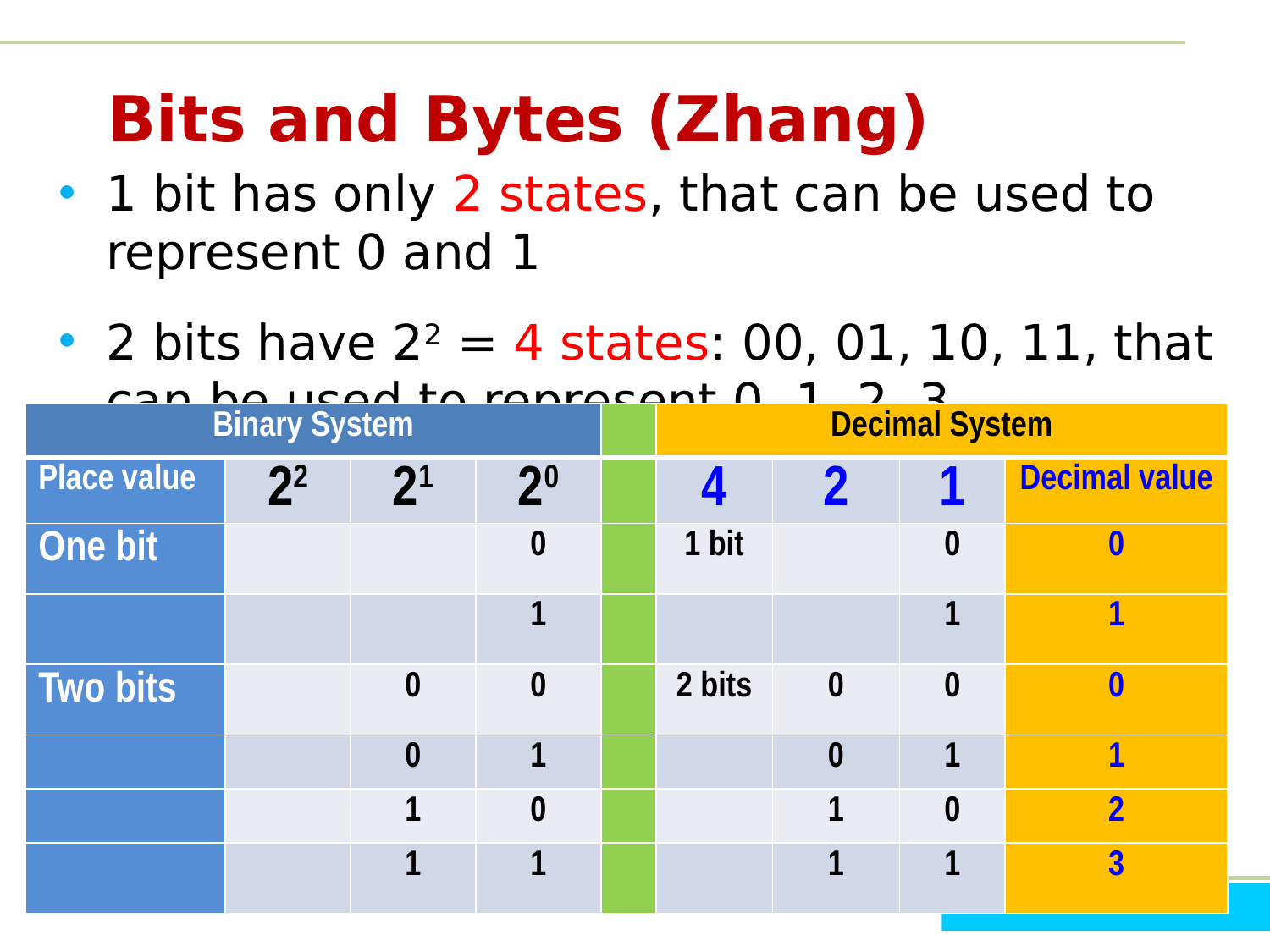

# Bits and Bytes (Zhang)
1 bit has only 2 states, that can be used to represent 0 and 1
2 bits have 22 = 4 states: 00, 01, 10, 11, that can be used to represent 0, 1, 2, 3
| Binary System |  |  |  |  | Decimal System |  |  |  |
| --- | --- | --- | --- | --- | --- | --- | --- | --- |
| Place value | 22 | 21 | 20 |  | 4 | 2 | 1 | Decimal value |
| One bit |  |  | 0 |  | 1 bit |  | 0 | 0 |
|  |  |  | 1 |  |  |  | 1 | 1 |
| Two bits |  | 0 | 0 |  | 2 bits | 0 | 0 | 0 |
|  |  | 0 | 1 |  |  | 0 | 1 | 1 |
|  |  | 1 | 0 |  |  | 1 | 0 | 2 |
|  |  | 1 | 1 |  |  | 1 | 1 | 3 |